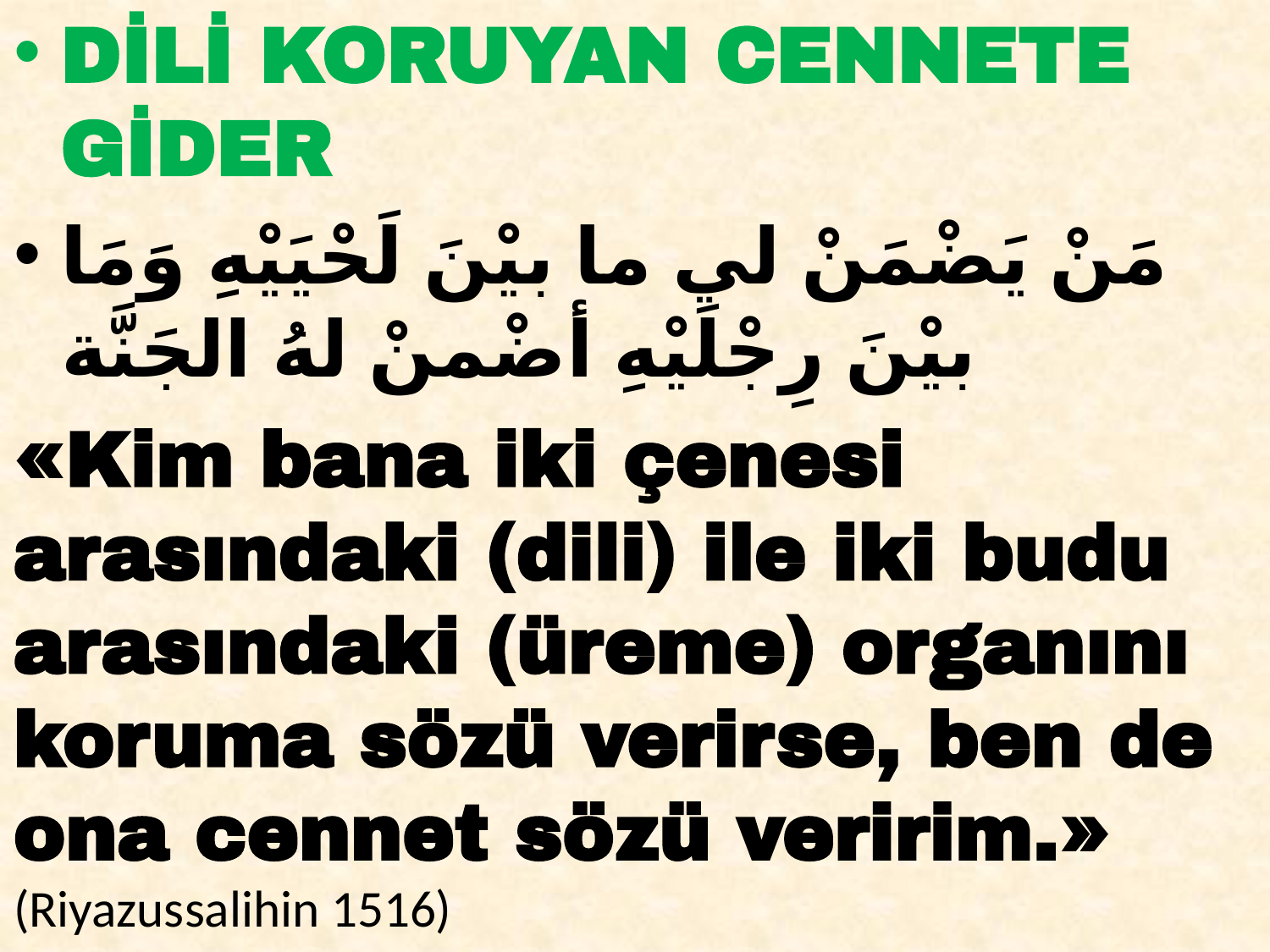

DİLİ KORUYAN CENNETE GİDER
مَنْ يَضْمَنْ لي ما بيْنَ لَحْيَيْهِ وَمَا بيْنَ رِجْلَيْهِ أضْمنْ لهُ الجَنَّة
«Kim bana iki çenesi arasındaki (dili) ile iki budu arasındaki (üreme) organını koruma sözü verirse, ben de ona cennet sözü veririm.» (Riyazussalihin 1516)